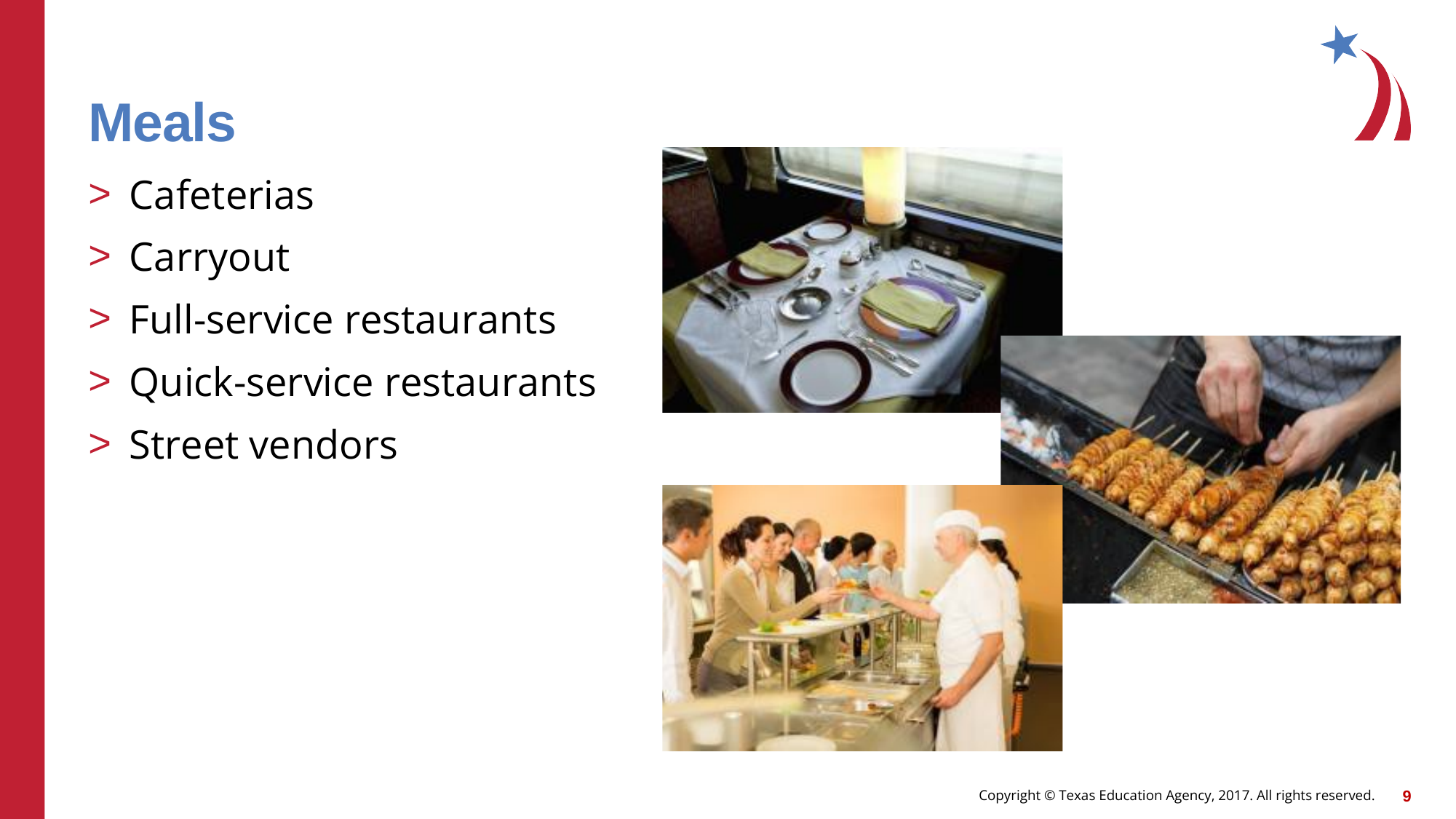

# Meals

Cafeterias
Carryout
Full-service restaurants
Quick-service restaurants
Street vendors